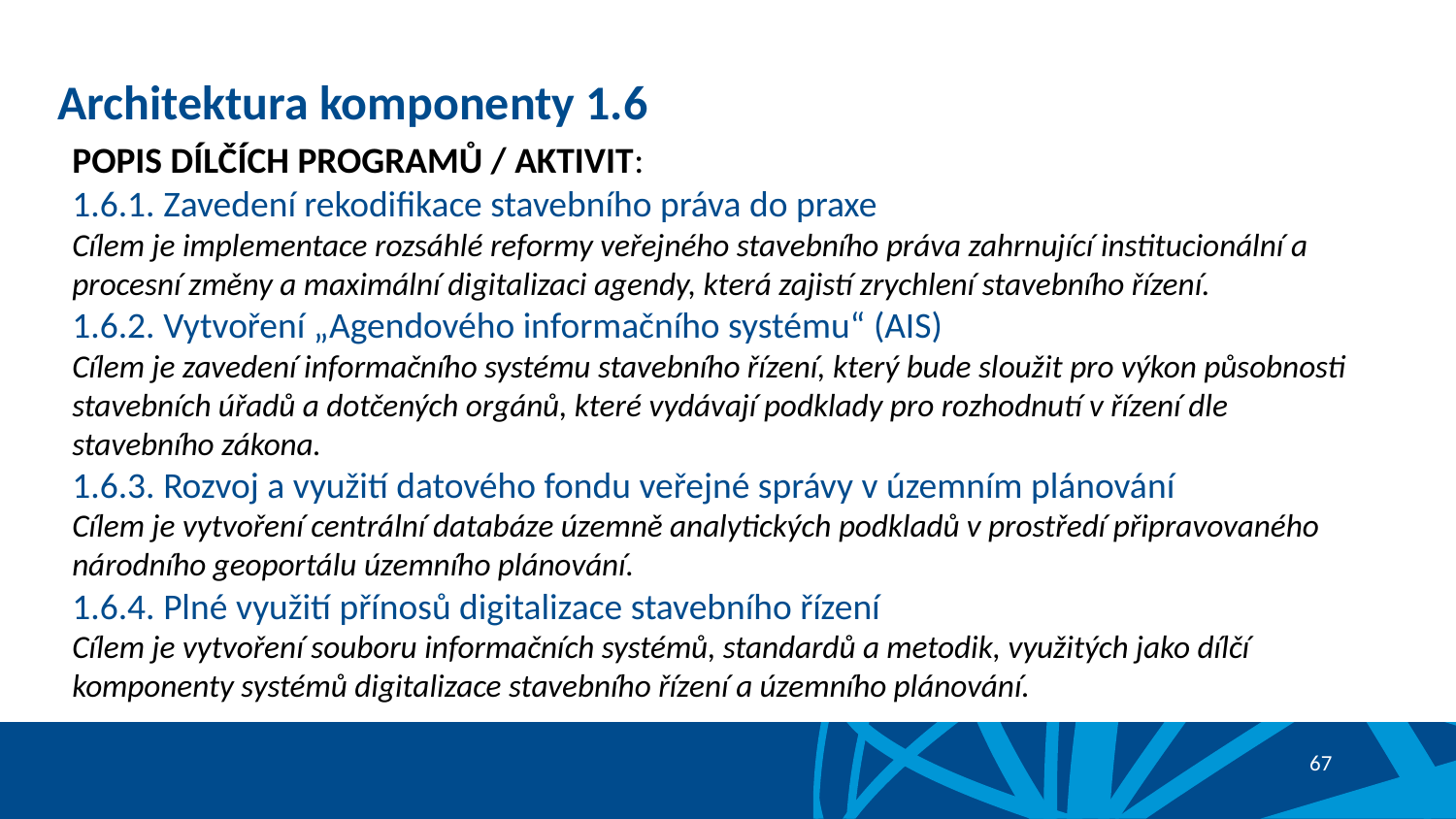

# Architektura komponenty 1.6
POPIS DÍLČÍCH PROGRAMŮ / AKTIVIT:
1.6.1. Zavedení rekodifikace stavebního práva do praxe
Cílem je implementace rozsáhlé reformy veřejného stavebního práva zahrnující institucionální a procesní změny a maximální digitalizaci agendy, která zajistí zrychlení stavebního řízení.
1.6.2. Vytvoření „Agendového informačního systému“ (AIS)
Cílem je zavedení informačního systému stavebního řízení, který bude sloužit pro výkon působnosti stavebních úřadů a dotčených orgánů, které vydávají podklady pro rozhodnutí v řízení dle stavebního zákona.
1.6.3. Rozvoj a využití datového fondu veřejné správy v územním plánování
Cílem je vytvoření centrální databáze územně analytických podkladů v prostředí připravovaného národního geoportálu územního plánování.
1.6.4. Plné využití přínosů digitalizace stavebního řízení
Cílem je vytvoření souboru informačních systémů, standardů a metodik, využitých jako dílčí komponenty systémů digitalizace stavebního řízení a územního plánování.